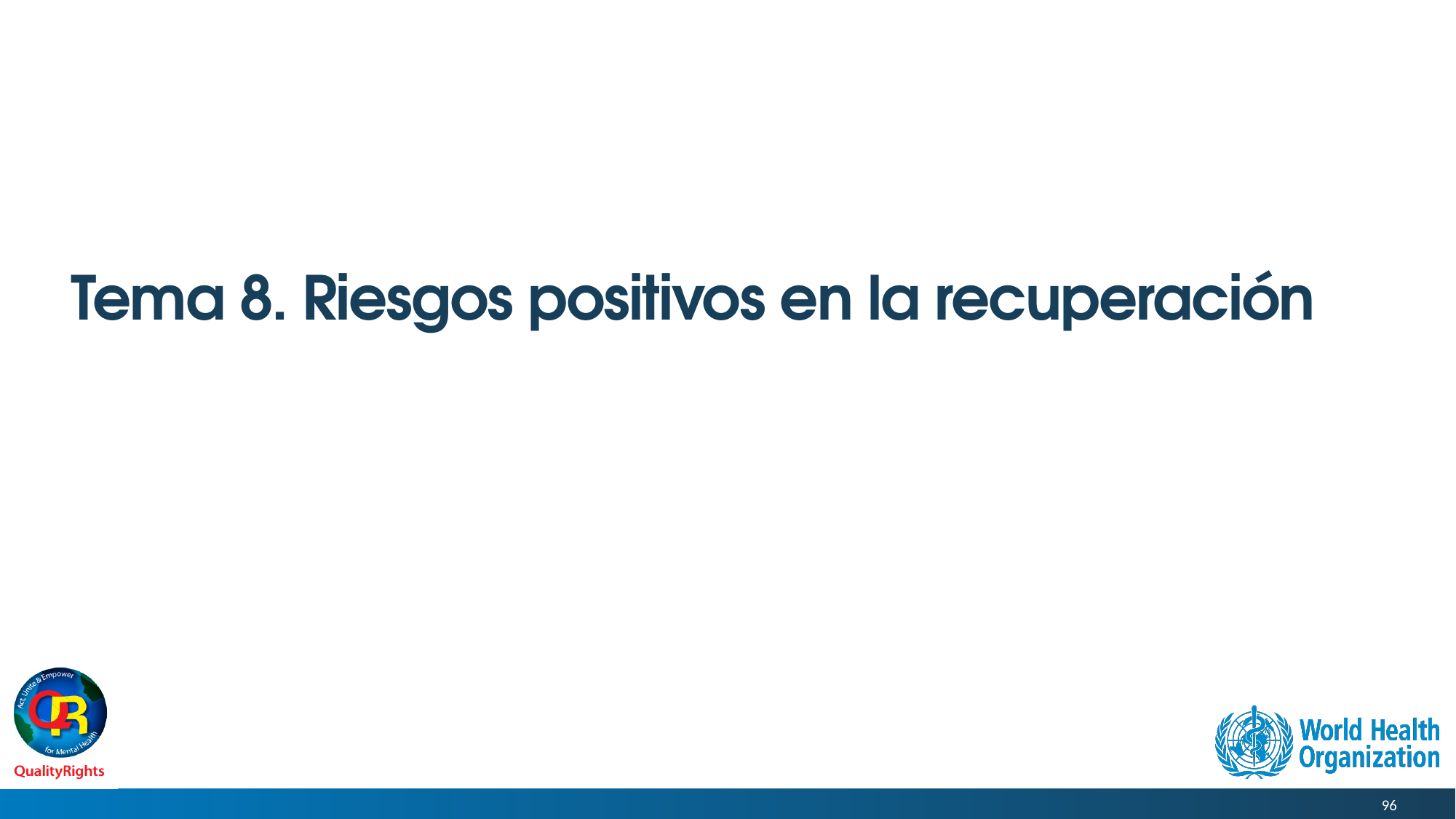

# Tema 8. Riesgos positivos en la recuperación